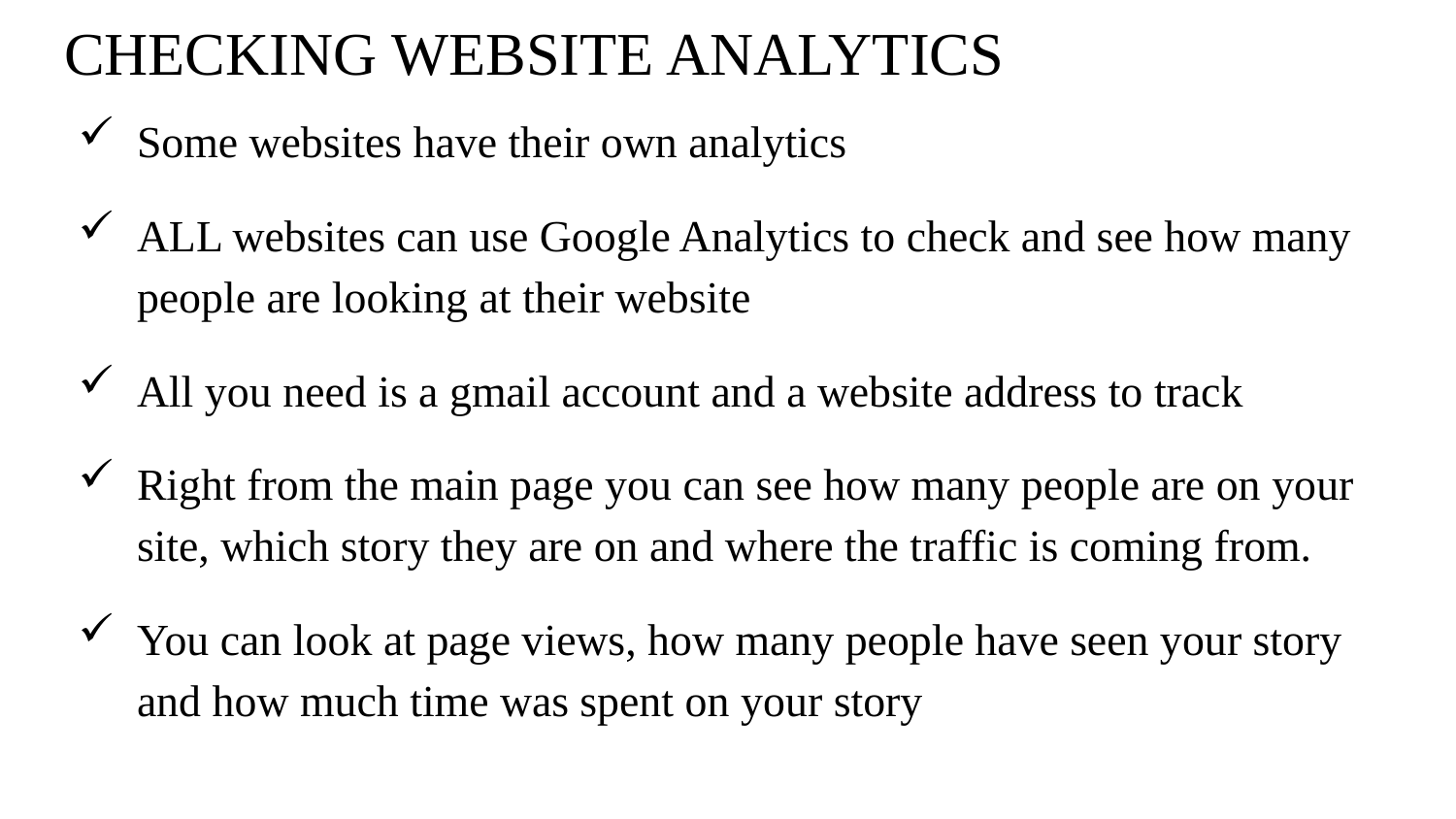

# CHECKING WEBSITE ANALYTICS

Some websites have their own analytics
ALL websites can use Google Analytics to check and see how many
people are looking at their website
All you need is a gmail account and a website address to track
Right from the main page you can see how many people are on your
site, which story they are on and where the traffic is coming from.
You can look at page views, how many people have seen your story and how much time was spent on your story